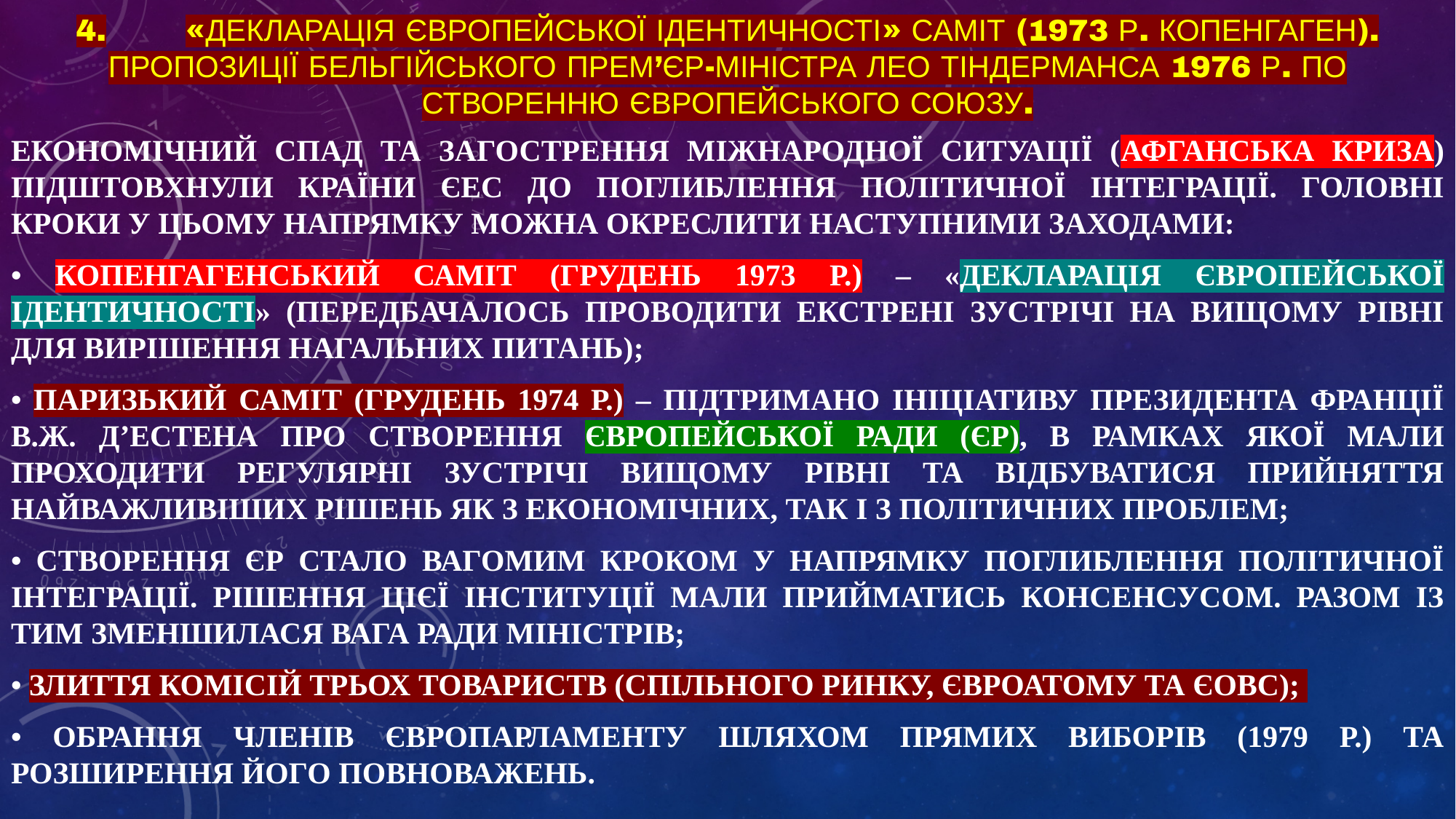

# 4.	«Декларація європейської ідентичності» саміт (1973 р. Копенгаген). Пропозиції бельгійського прем’єр-міністра Лео Тіндерманса 1976 р. по створенню Європейського союзу.
Економічний спад та загострення міжнародної ситуації (Афганська криза) підштовхнули країни ЄЕС до поглиблення політичної інтеграції. Головні кроки у цьому напрямку можна окреслити наступними заходами:
• копенгагенський саміт (грудень 1973 р.) – «Декларація європейської ідентичності» (передбачалось проводити екстрені зустрічі на вищому рівні для вирішення нагальних питань);
• паризький саміт (грудень 1974 р.) – підтримано ініціативу президента Франції В.Ж. д’Естена про створення Європейської ради (ЄР), в рамках якої мали проходити регулярні зустрічі вищому рівні та відбуватися прийняття найважливіших рішень як з економічних, так і з політичних проблем;
• створення ЄР стало вагомим кроком у напрямку поглиблення політичної інтеграції. Рішення цієї інституції мали прийматись консенсусом. Разом із тим зменшилася вага Ради міністрів;
• Злиття Комісій трьох товариств (Спільного ринку, Євроатому та ЄОВС);
• Обрання членів Європарламенту шляхом прямих виборів (1979 р.) та розширення його повноважень.